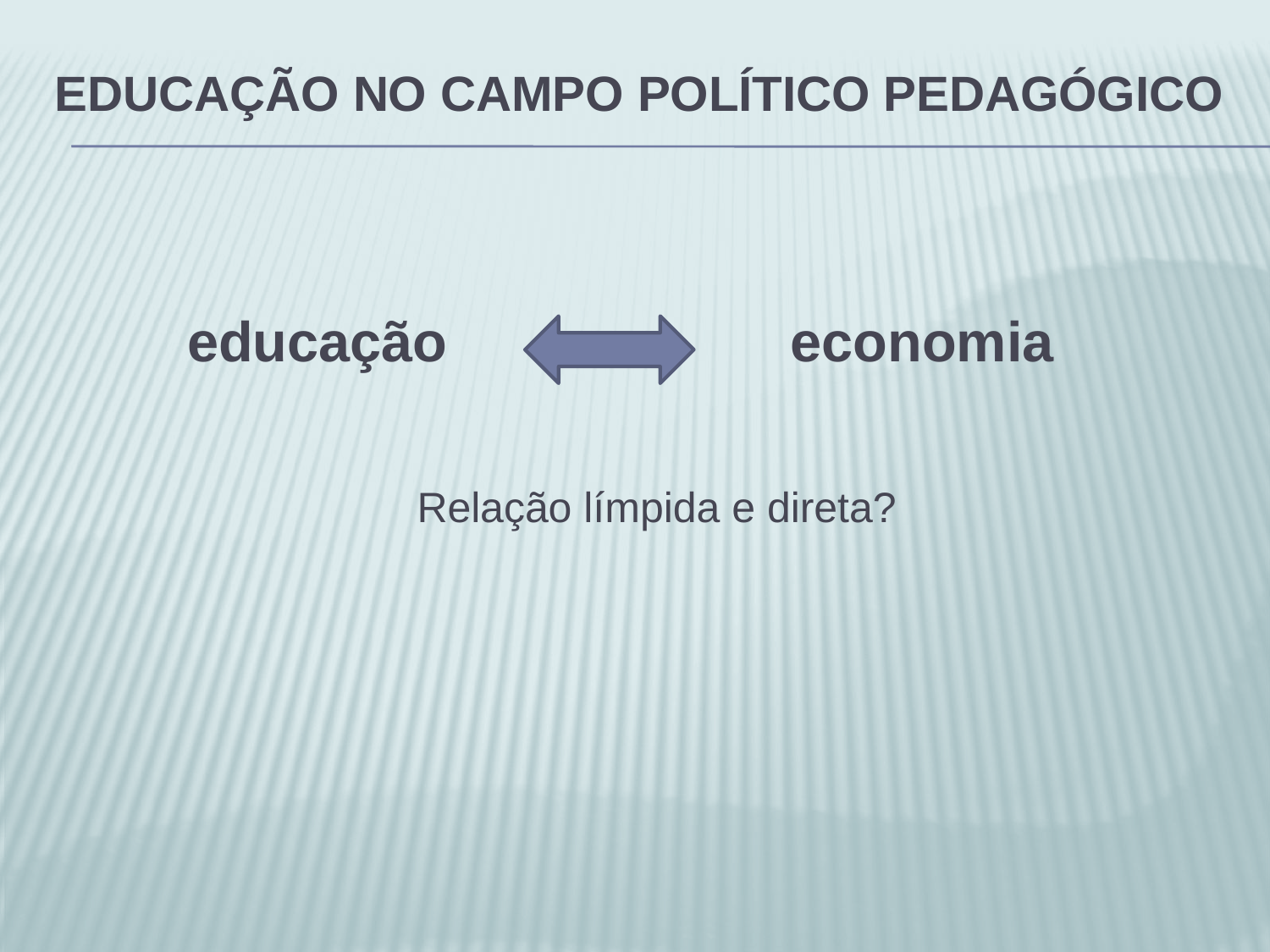

# Educação no campo político pedagógico

       educação                      economia

Relação límpida e direta?